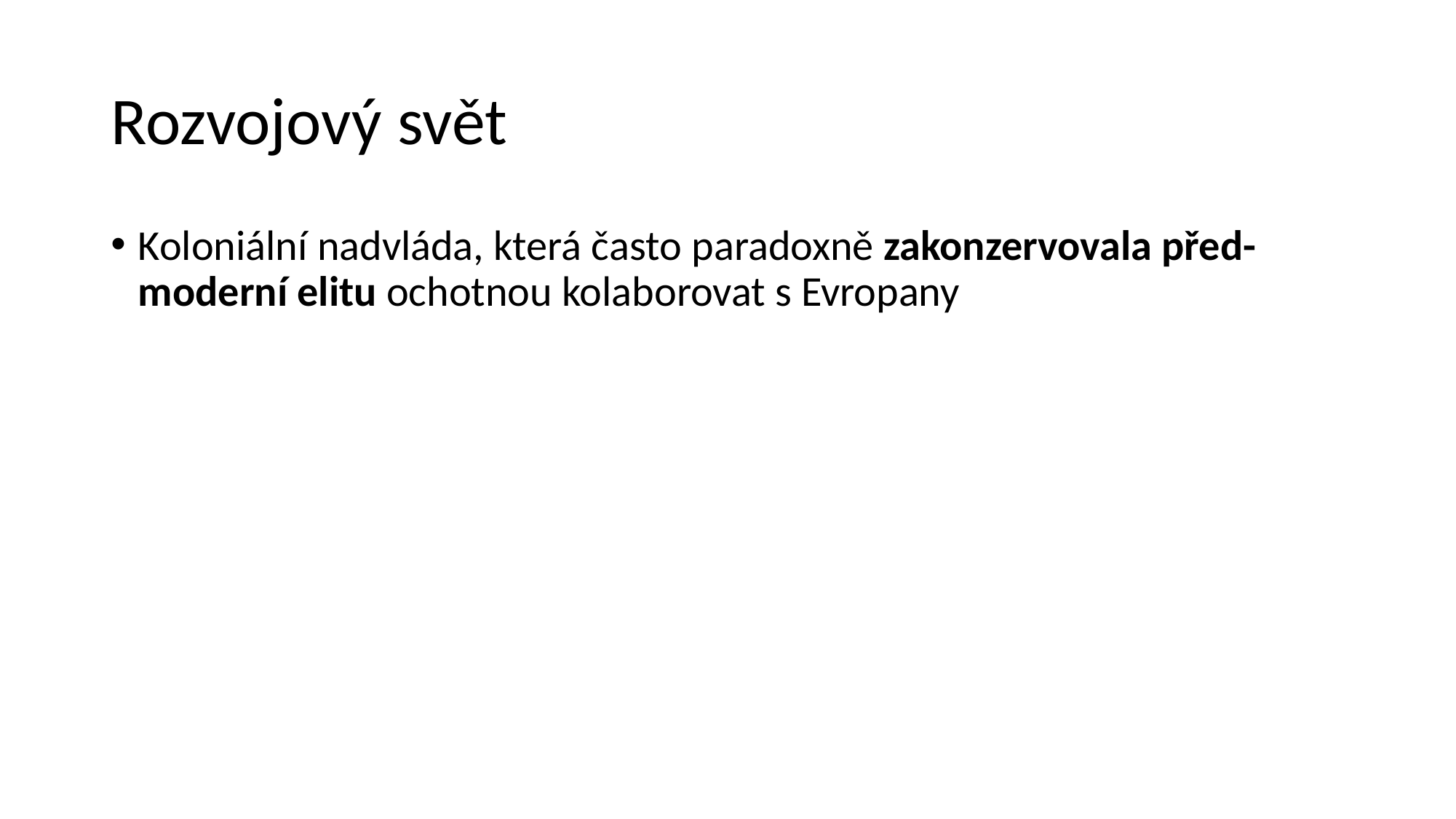

# Rozvojový svět
Koloniální nadvláda, která často paradoxně zakonzervovala před-moderní elitu ochotnou kolaborovat s Evropany